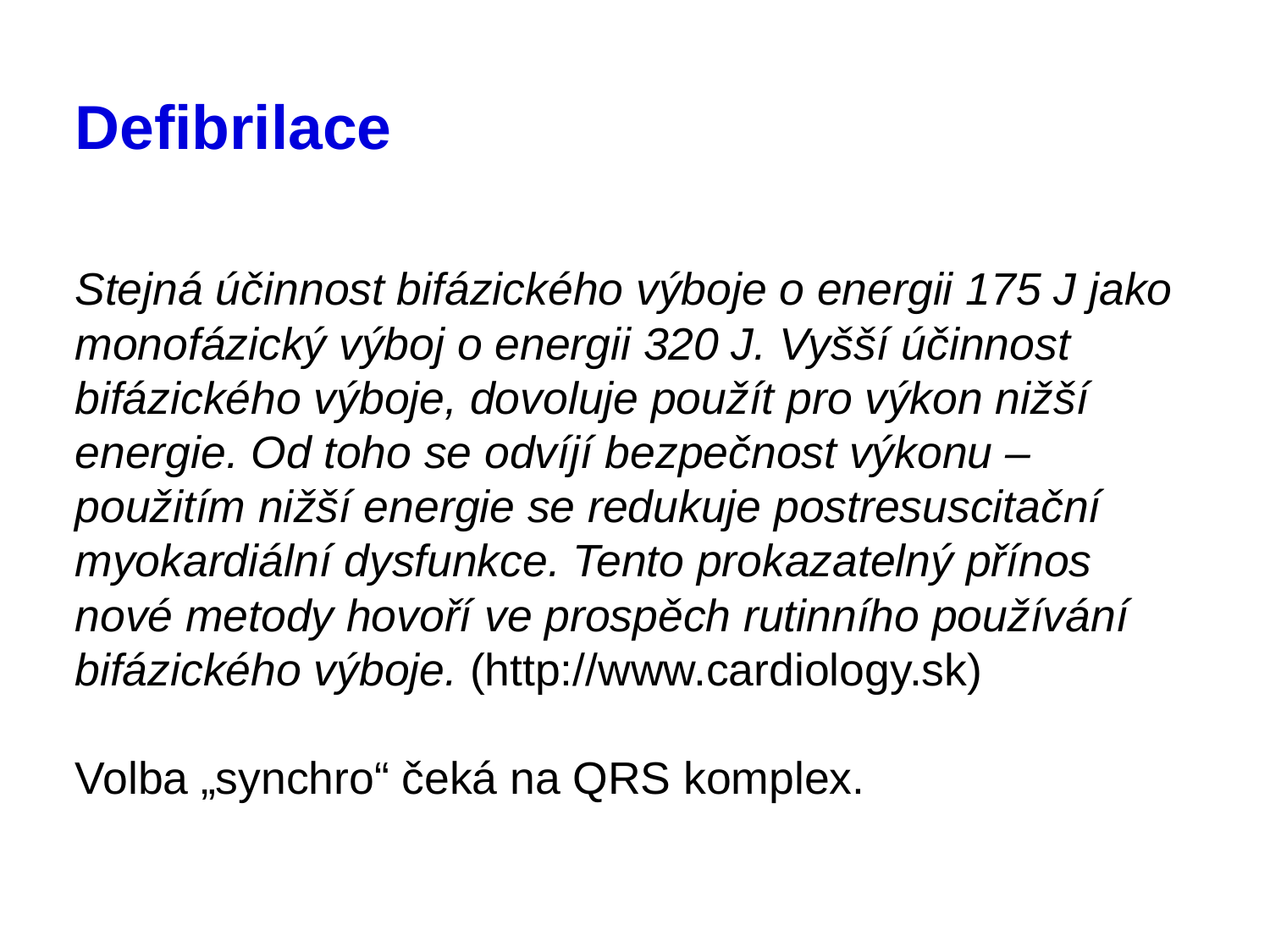

# Defibrilace
Stejná účinnost bifázického výboje o energii 175 J jako monofázický výboj o energii 320 J. Vyšší účinnost bifázického výboje, dovoluje použít pro výkon nižší energie. Od toho se odvíjí bezpečnost výkonu – použitím nižší energie se redukuje postresuscitační myokardiální dysfunkce. Tento prokazatelný přínos nové metody hovoří ve prospěch rutinního používání bifázického výboje. (http://www.cardiology.sk)

Volba „synchro“ čeká na QRS komplex.